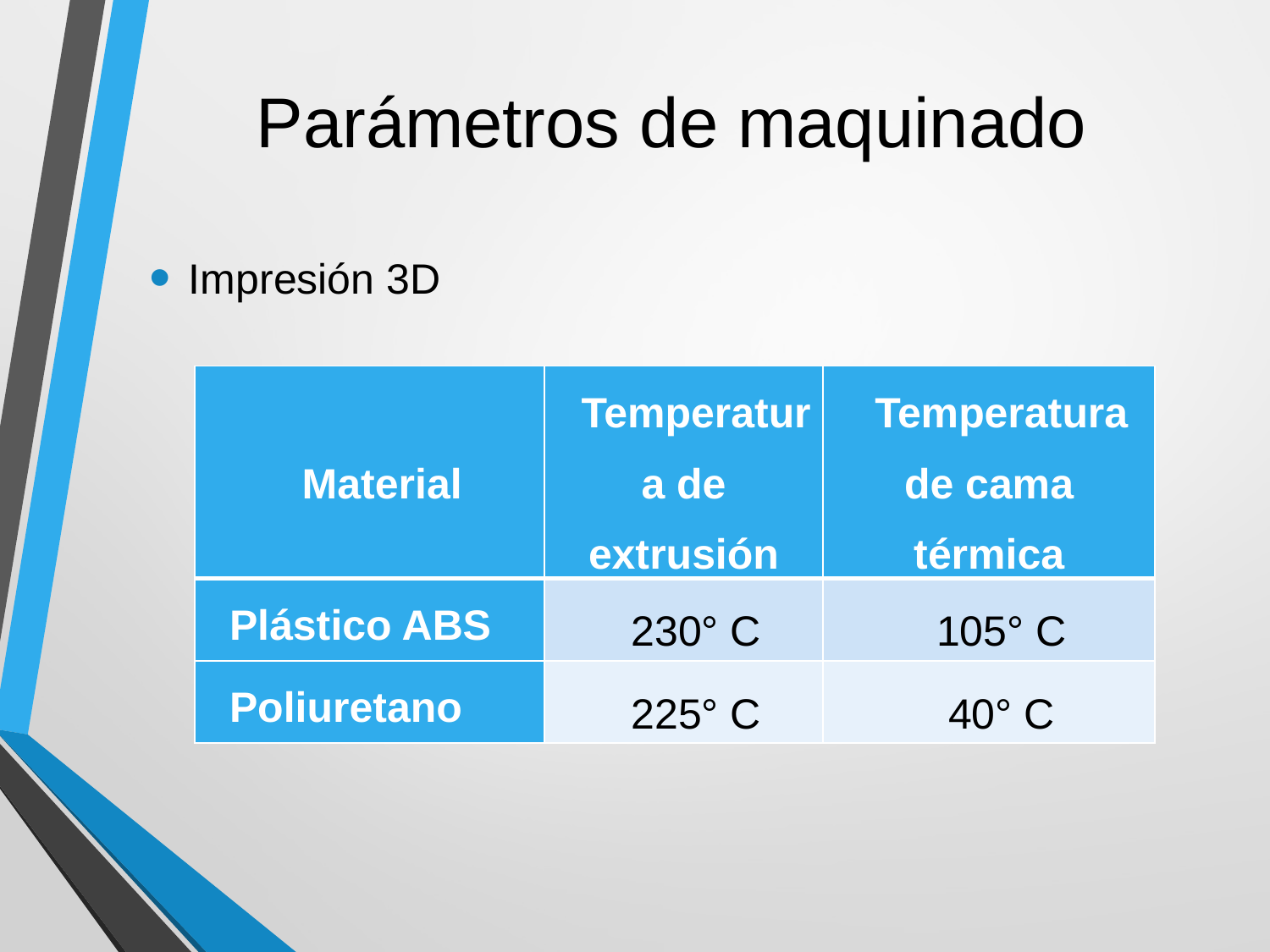

# Parámetros de maquinado

Impresión 3D
| Material | Temperatura de extrusión | Temperatura de cama térmica |
| --- | --- | --- |
| Plástico ABS | 230° C | 105° C |
| Poliuretano | 225° C | 40° C |